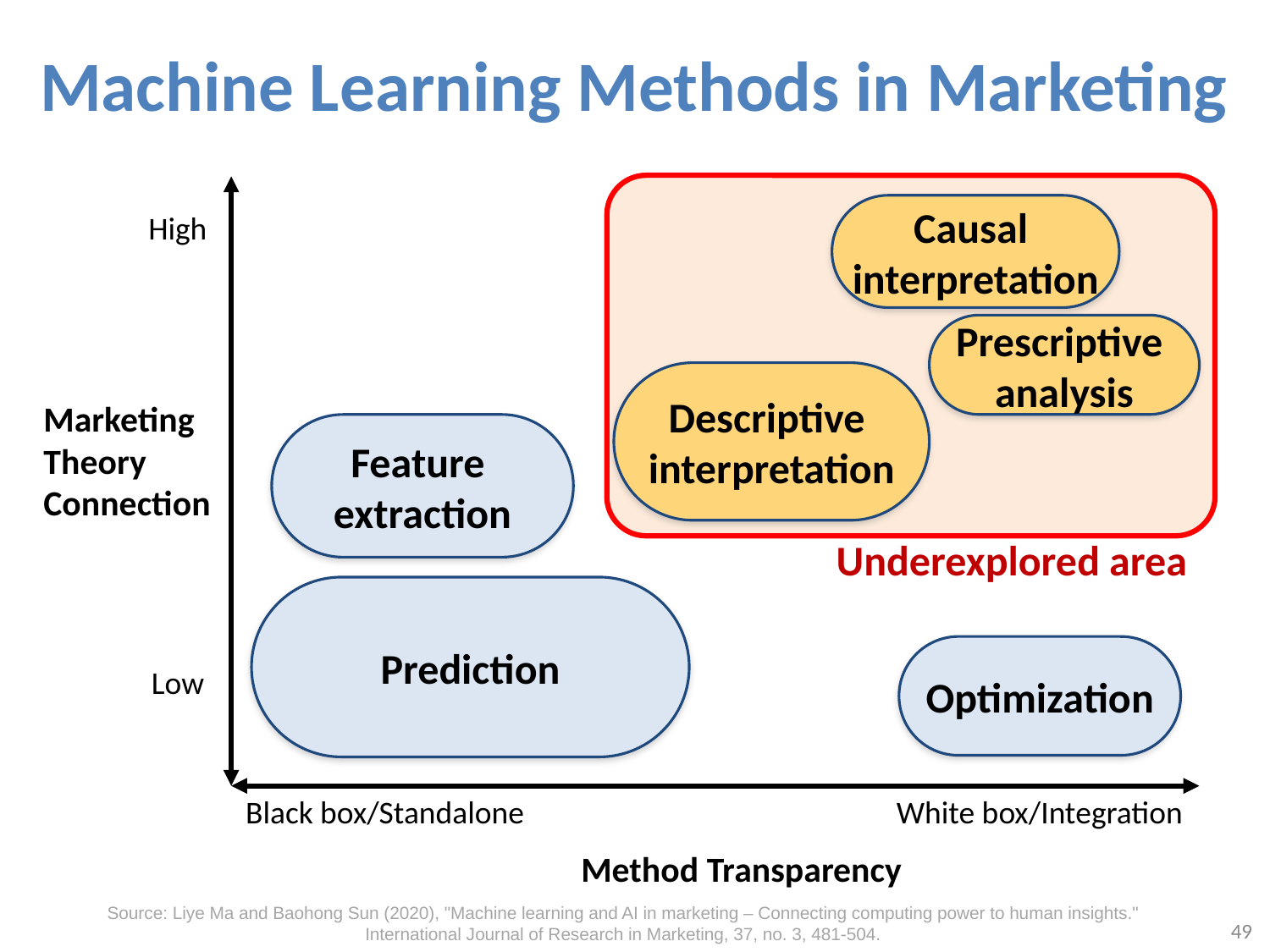

# Machine Learning Methods in Marketing

Causal
interpretation
High
Prescriptive
analysis
Descriptive
interpretation
Marketing
Theory
Connection
Feature
extraction
Underexplored area
Prediction
Optimization
Low
Black box/Standalone
White box/Integration
Method Transparency
Source: Liye Ma and Baohong Sun (2020), "Machine learning and AI in marketing – Connecting computing power to human insights." International Journal of Research in Marketing, 37, no. 3, 481-504.
49